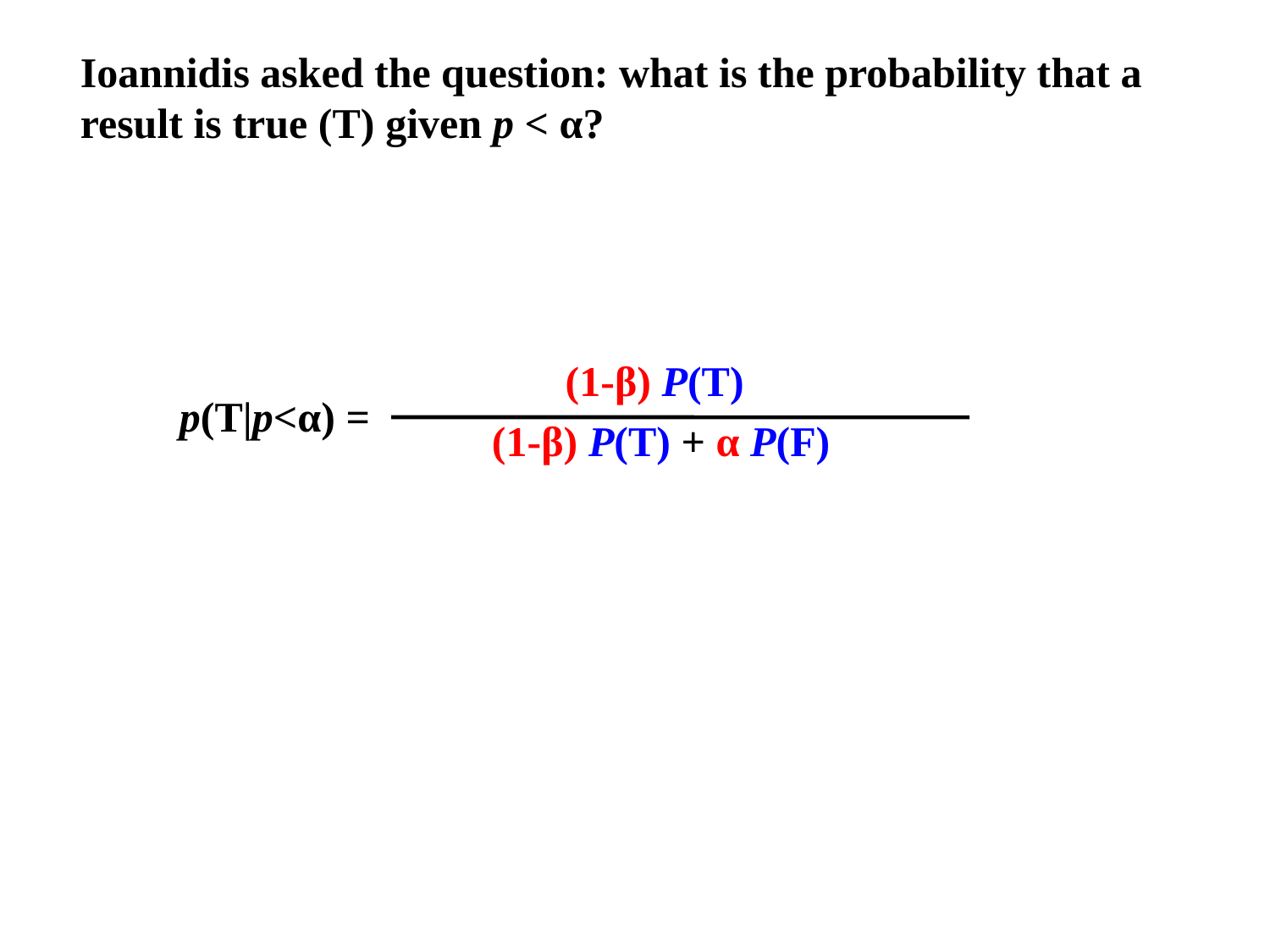

Ioannidis asked the question: what is the probability that a
result is true (T) given p < α?
(1-β) P(T)
p(T|p<α) =
(1-β) P(T) + α P(F)